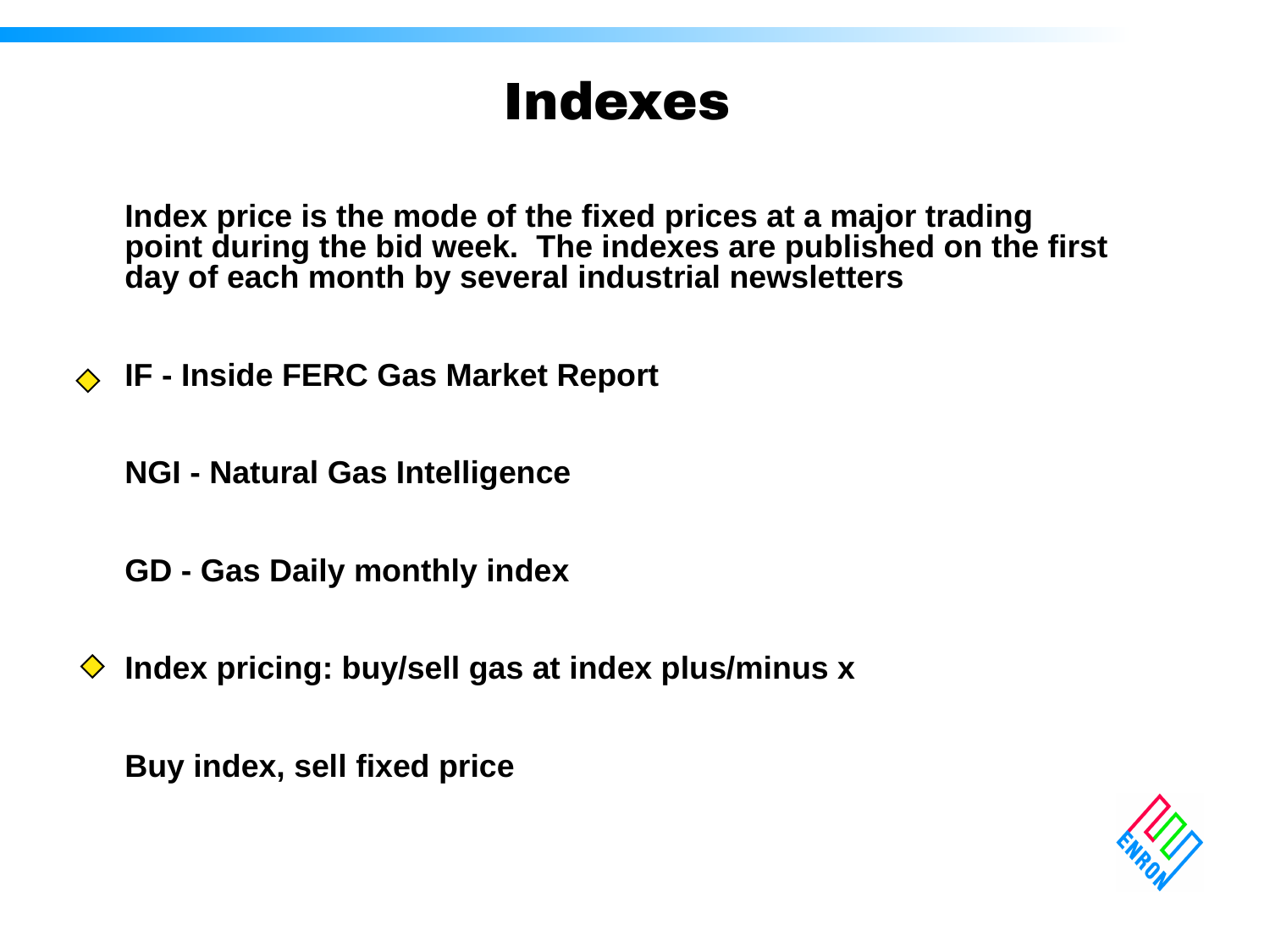

Indexes
Index price is the mode of the fixed prices at a major trading point during the bid week.  The indexes are published on the first day of each month by several industrial newsletters
IF - Inside FERC Gas Market Report
NGI - Natural Gas Intelligence
GD - Gas Daily monthly index
Index pricing: buy/sell gas at index plus/minus x
Buy index, sell fixed price